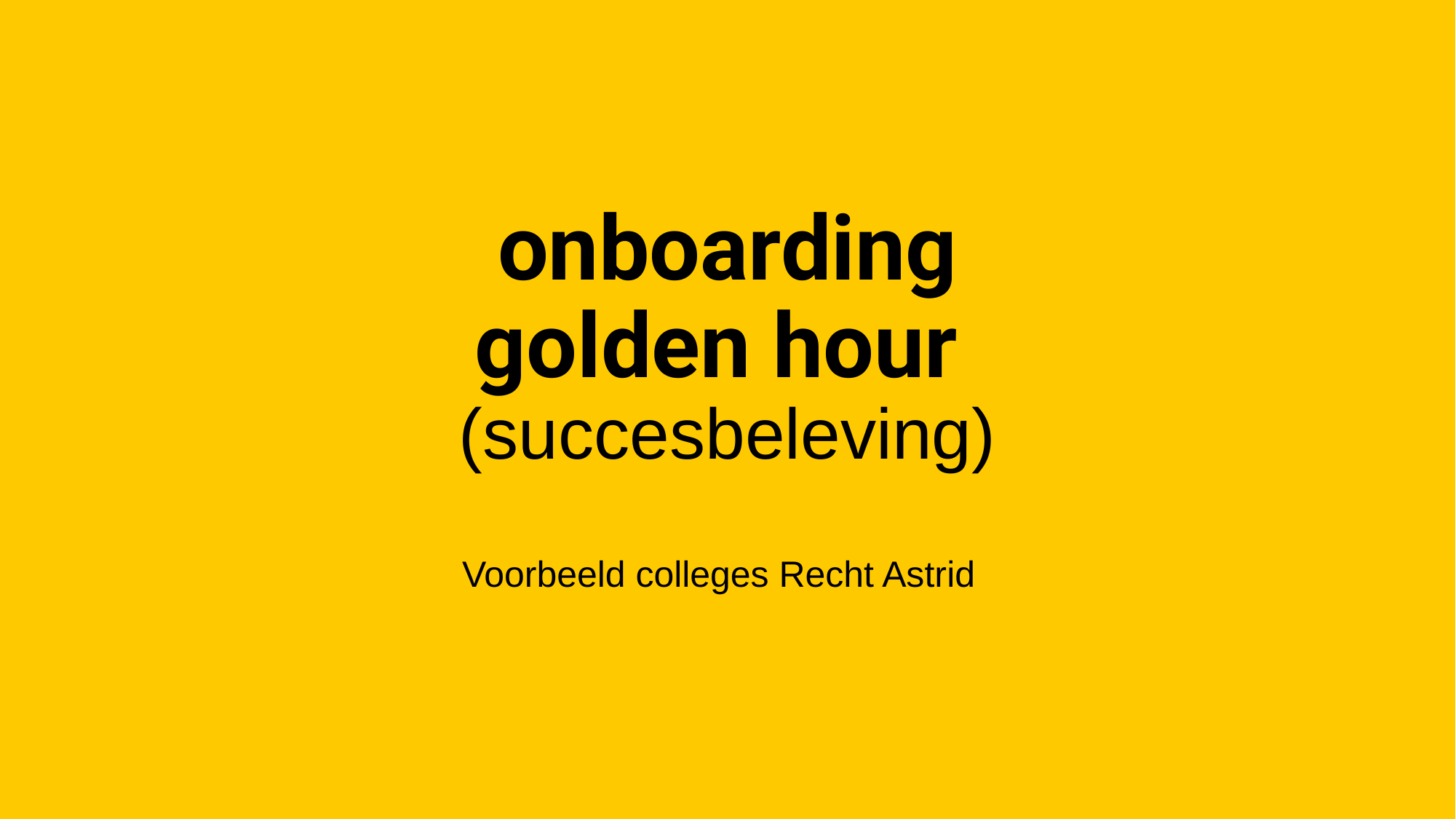

# onboarding
golden hour
(succesbeleving)
Voorbeeld colleges Recht Astrid